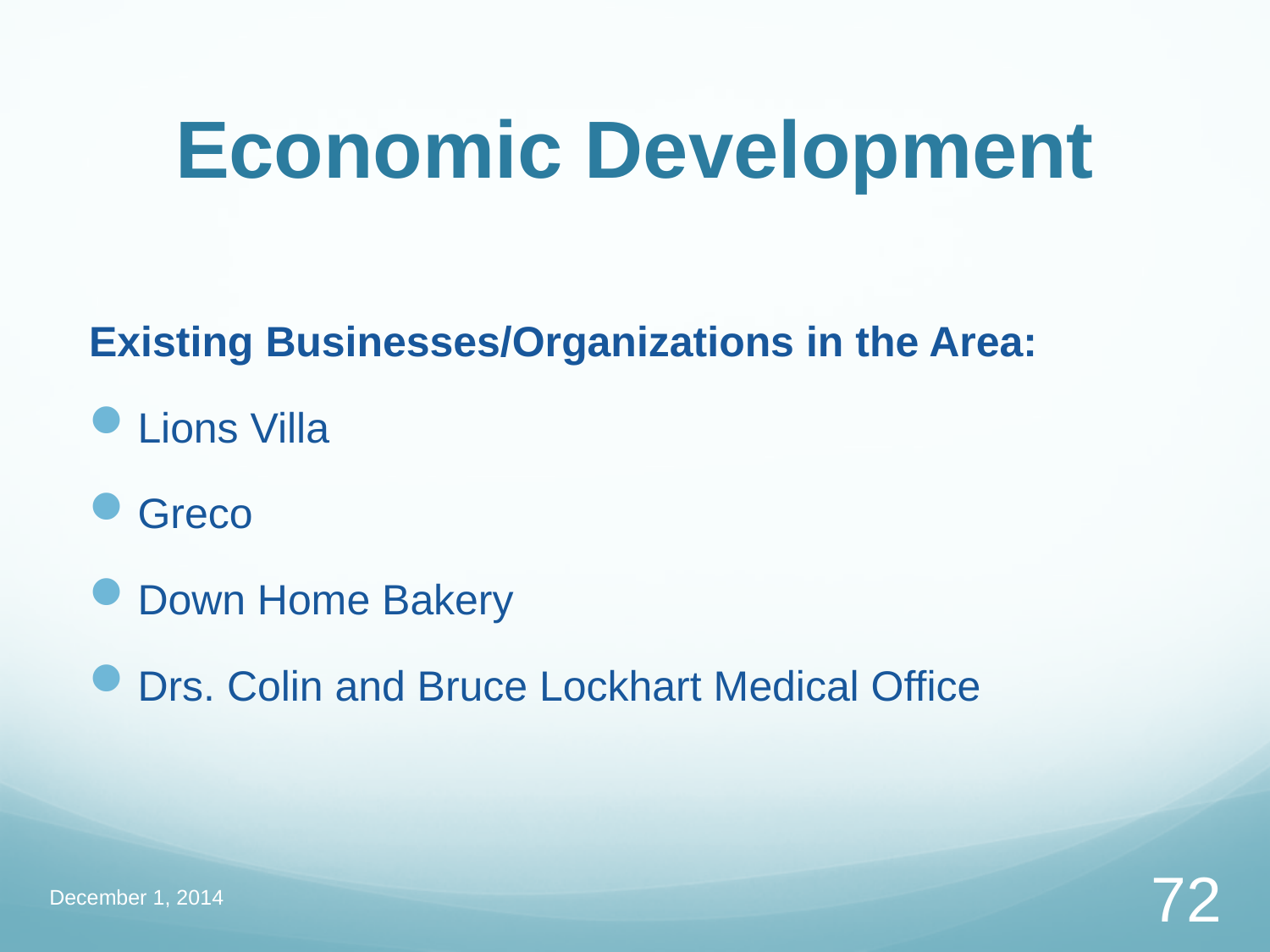

# Economic Development

Existing Businesses/Organizations in the Area:
Lions Villa
Greco
Down Home Bakery
Drs. Colin and Bruce Lockhart Medical Office

December 1, 2014
72